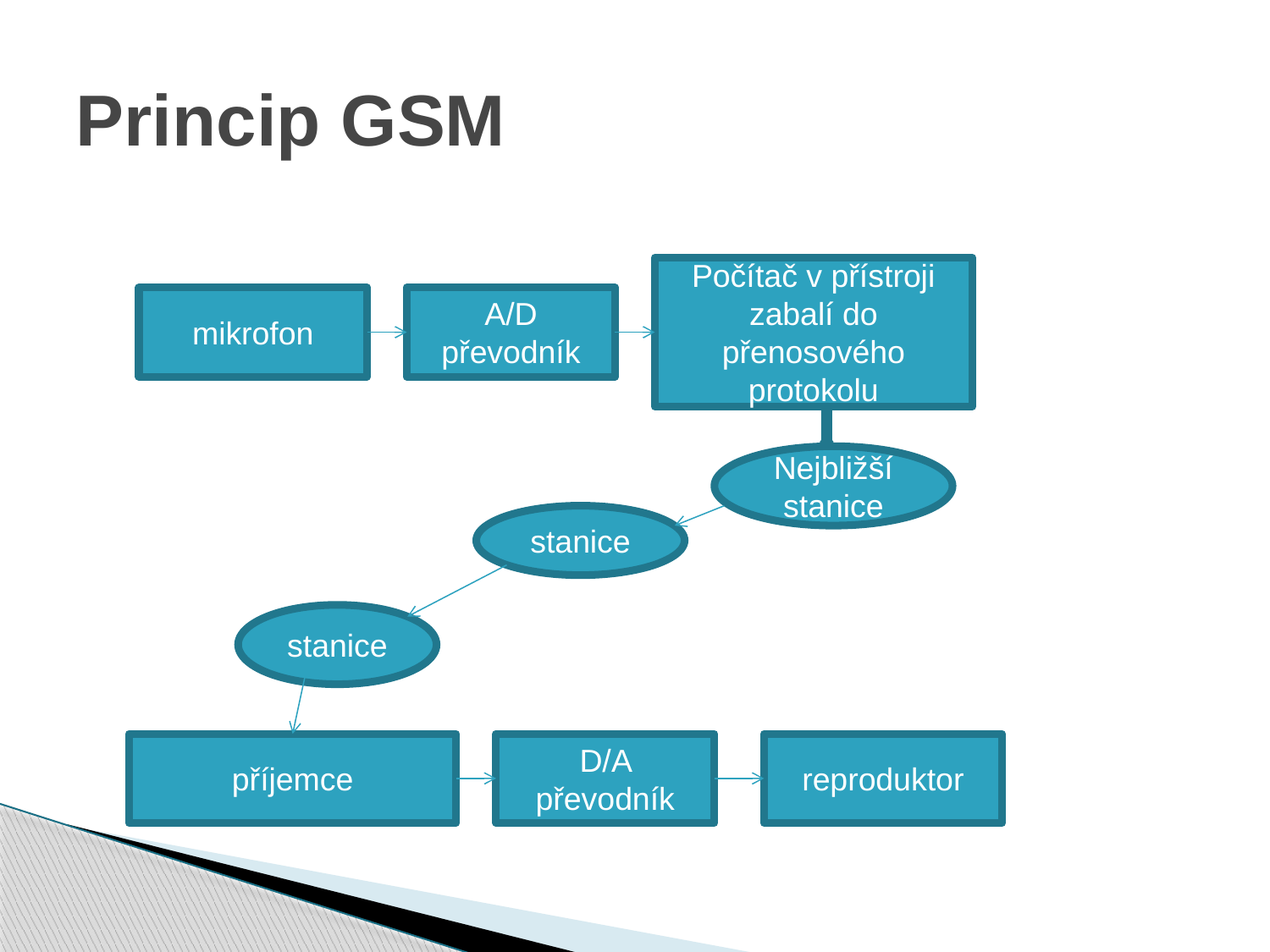

# Princip GSM

Počítač v přístroji zabalí do přenosového protokolu
mikrofon
A/D převodník

Nejbližší stanice
stanice
stanice
příjemce
D/A převodník
reproduktor